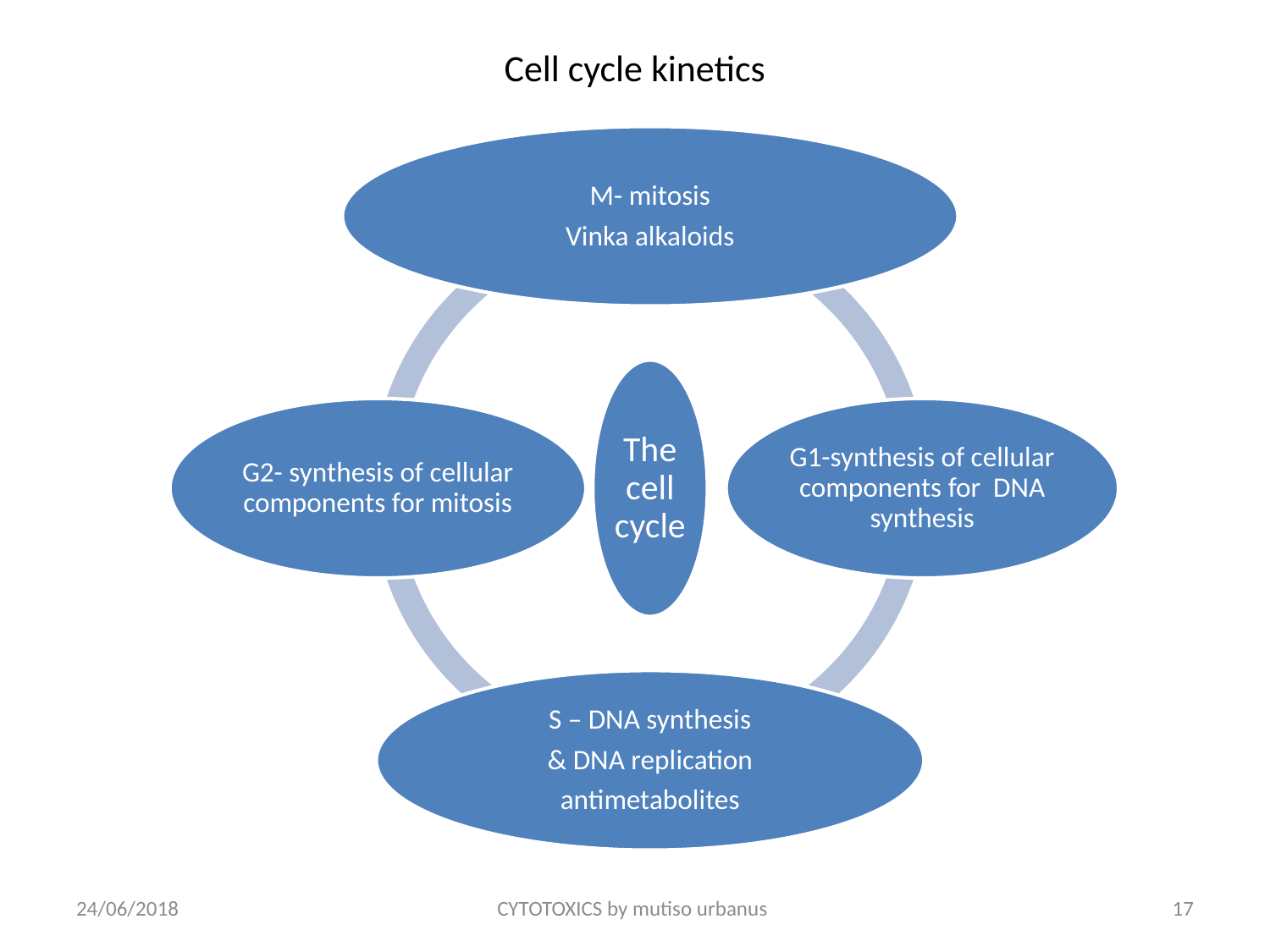

# Cell cycle kinetics
The cell cycle
M- mitosis
Vinka alkaloids
G1-synthesis of cellular components for  DNA synthesis
S – DNA synthesis
& DNA replication
antimetabolites
G2- synthesis of cellular components for mitosis
24/06/2018
CYTOTOXICS by mutiso urbanus
17